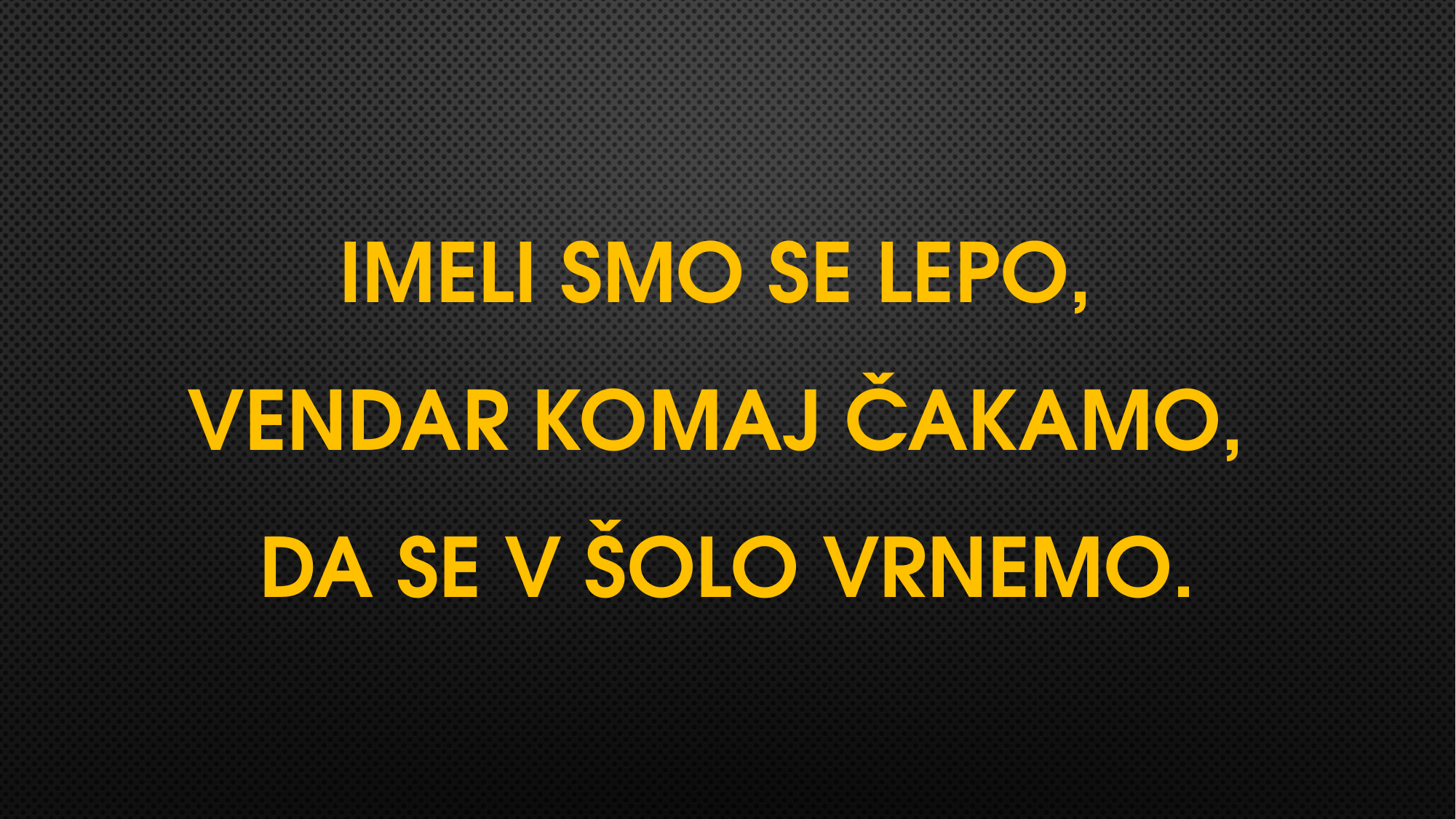

# Imeli smo se lepo, vendar komaj čakamo, da se v šolo vrnemo.